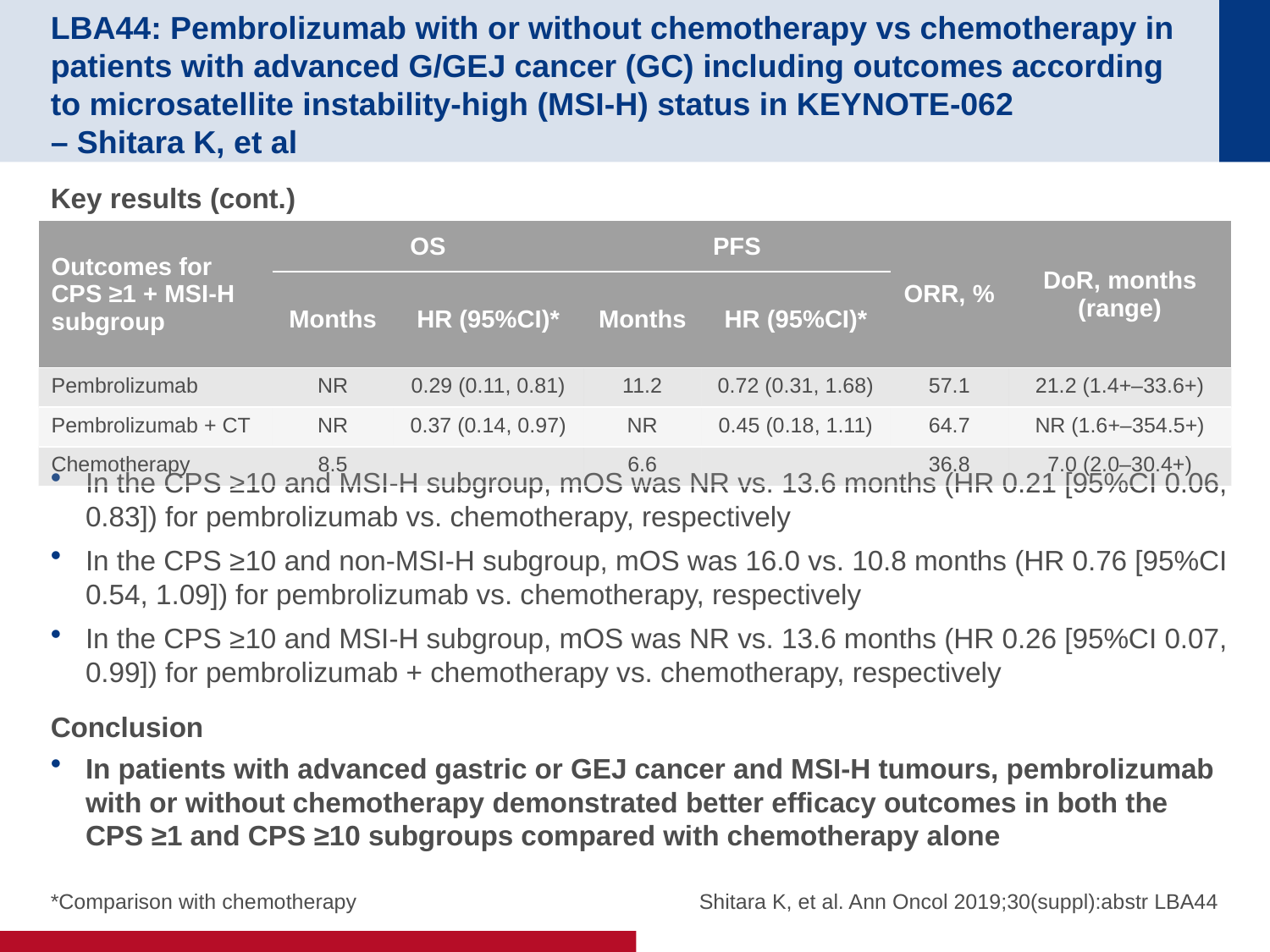

# LBA44: Pembrolizumab with or without chemotherapy vs chemotherapy in patients with advanced G/GEJ cancer (GC) including outcomes according to microsatellite instability-high (MSI-H) status in KEYNOTE-062 – Shitara K, et al
Key results (cont.)
In the CPS ≥10 and MSI-H subgroup, mOS was NR vs. 13.6 months (HR 0.21 [95%CI 0.06, 0.83]) for pembrolizumab vs. chemotherapy, respectively
In the CPS ≥10 and non-MSI-H subgroup, mOS was 16.0 vs. 10.8 months (HR 0.76 [95%CI 0.54, 1.09]) for pembrolizumab vs. chemotherapy, respectively
In the CPS ≥10 and MSI-H subgroup, mOS was NR vs. 13.6 months (HR 0.26 [95%CI 0.07, 0.99]) for pembrolizumab + chemotherapy vs. chemotherapy, respectively
Conclusion
In patients with advanced gastric or GEJ cancer and MSI-H tumours, pembrolizumab with or without chemotherapy demonstrated better efficacy outcomes in both the CPS ≥1 and CPS ≥10 subgroups compared with chemotherapy alone
| Outcomes for CPS ≥1 + MSI-H subgroup | OS |  | PFS |  | ORR, % | DoR, months (range) |
| --- | --- | --- | --- | --- | --- | --- |
|  | Months | HR (95%CI)\* | Months | HR (95%CI)\* |  |  |
| Pembrolizumab | NR | 0.29 (0.11, 0.81) | 11.2 | 0.72 (0.31, 1.68) | 57.1 | 21.2 (1.4+–33.6+) |
| Pembrolizumab + CT | NR | 0.37 (0.14, 0.97) | NR | 0.45 (0.18, 1.11) | 64.7 | NR (1.6+–354.5+) |
| Chemotherapy | 8.5 |  | 6.6 |  | 36.8 | 7.0 (2.0–30.4+) |
*Comparison with chemotherapy
Shitara K, et al. Ann Oncol 2019;30(suppl):abstr LBA44